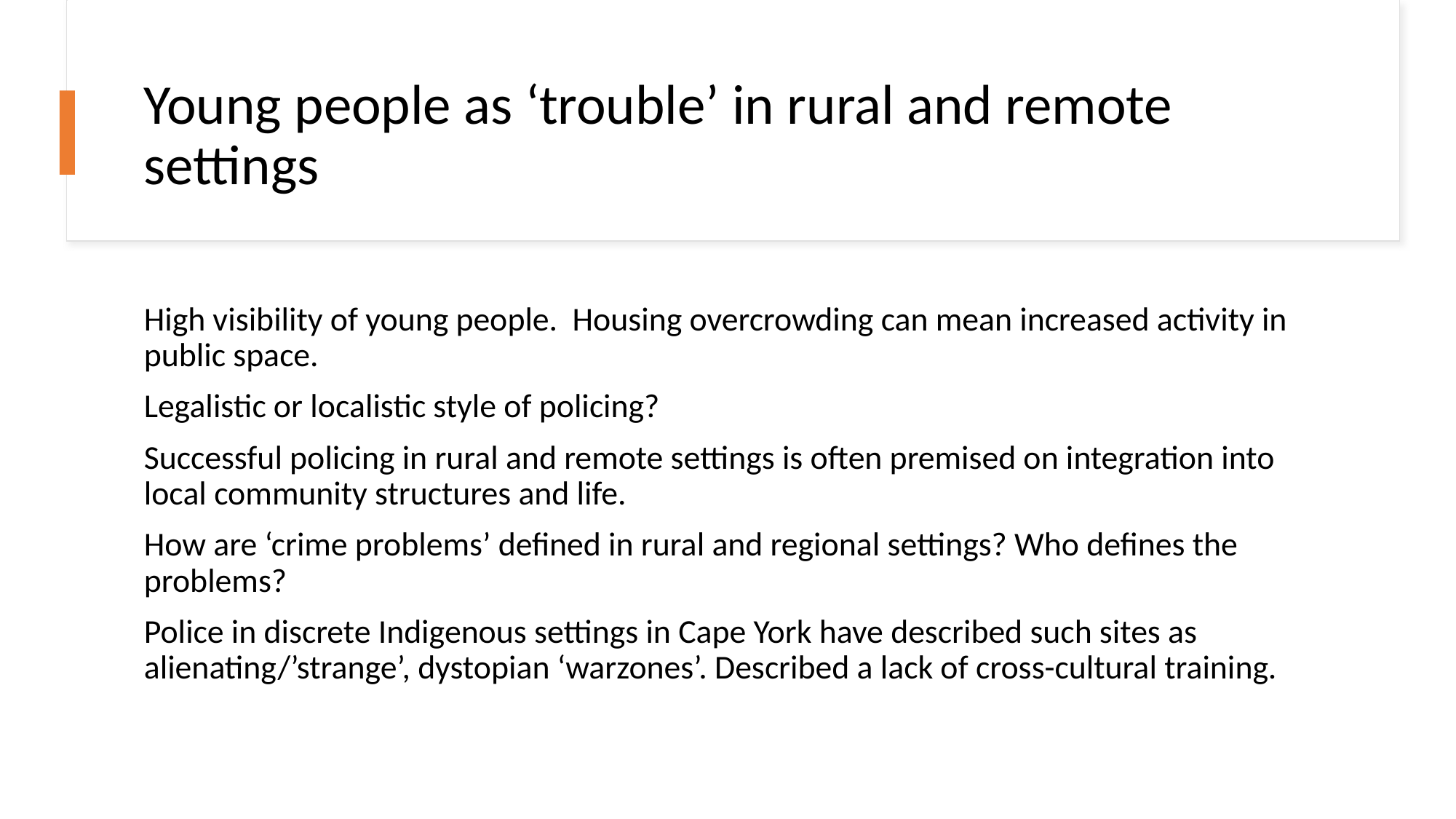

# Young people as ‘trouble’ in rural and remote settings

High visibility of young people.  Housing overcrowding can mean increased activity in public space.
Legalistic or localistic style of policing?
Successful policing in rural and remote settings is often premised on integration into local community structures and life.
How are ‘crime problems’ defined in rural and regional settings? Who defines the problems?
Police in discrete Indigenous settings in Cape York have described such sites as alienating/’strange’, dystopian ‘warzones’. Described a lack of cross-cultural training.